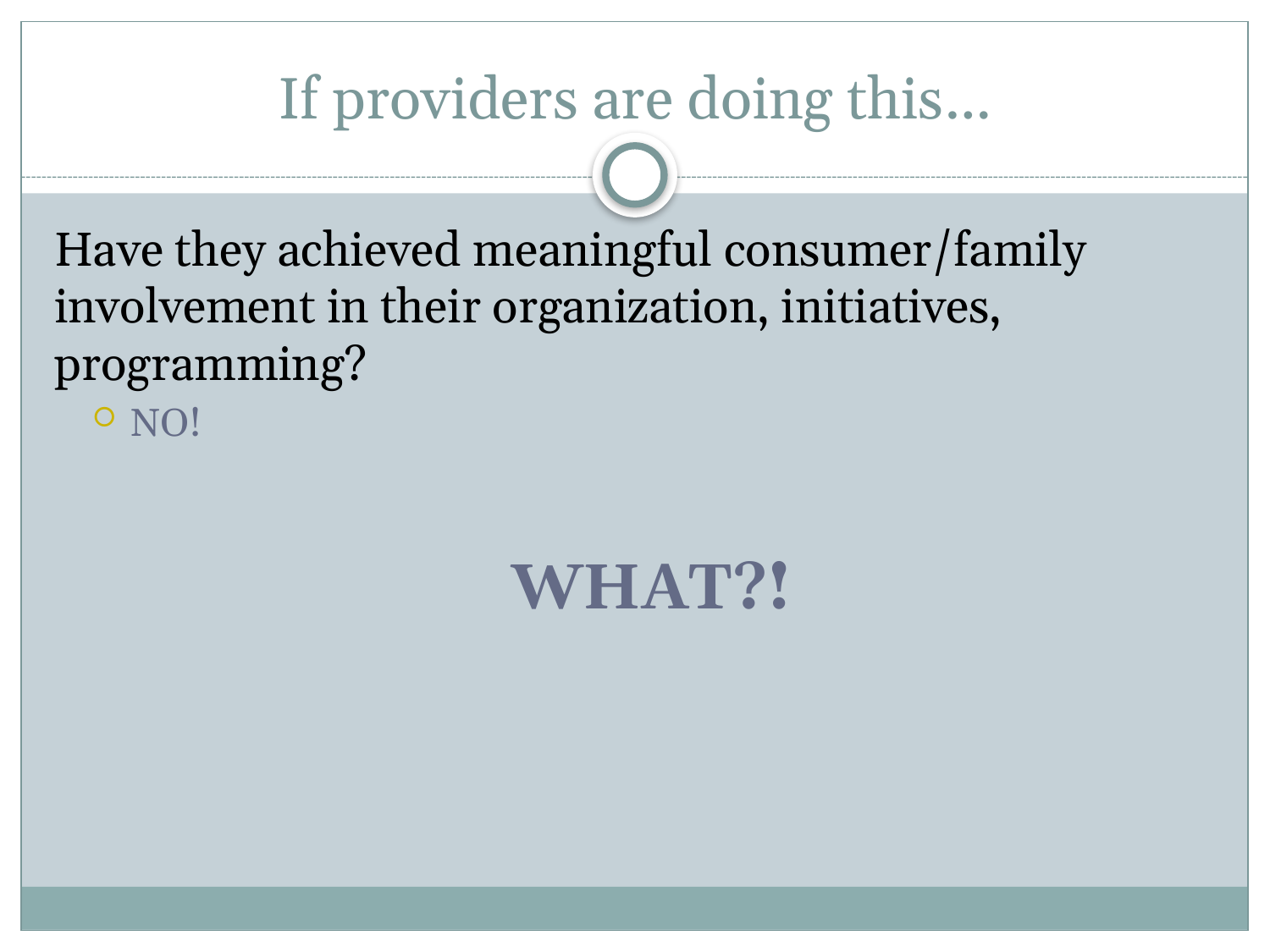

# If providers are doing this…
Have they achieved meaningful consumer/family involvement in their organization, initiatives, programming?
NO!

WHAT?!